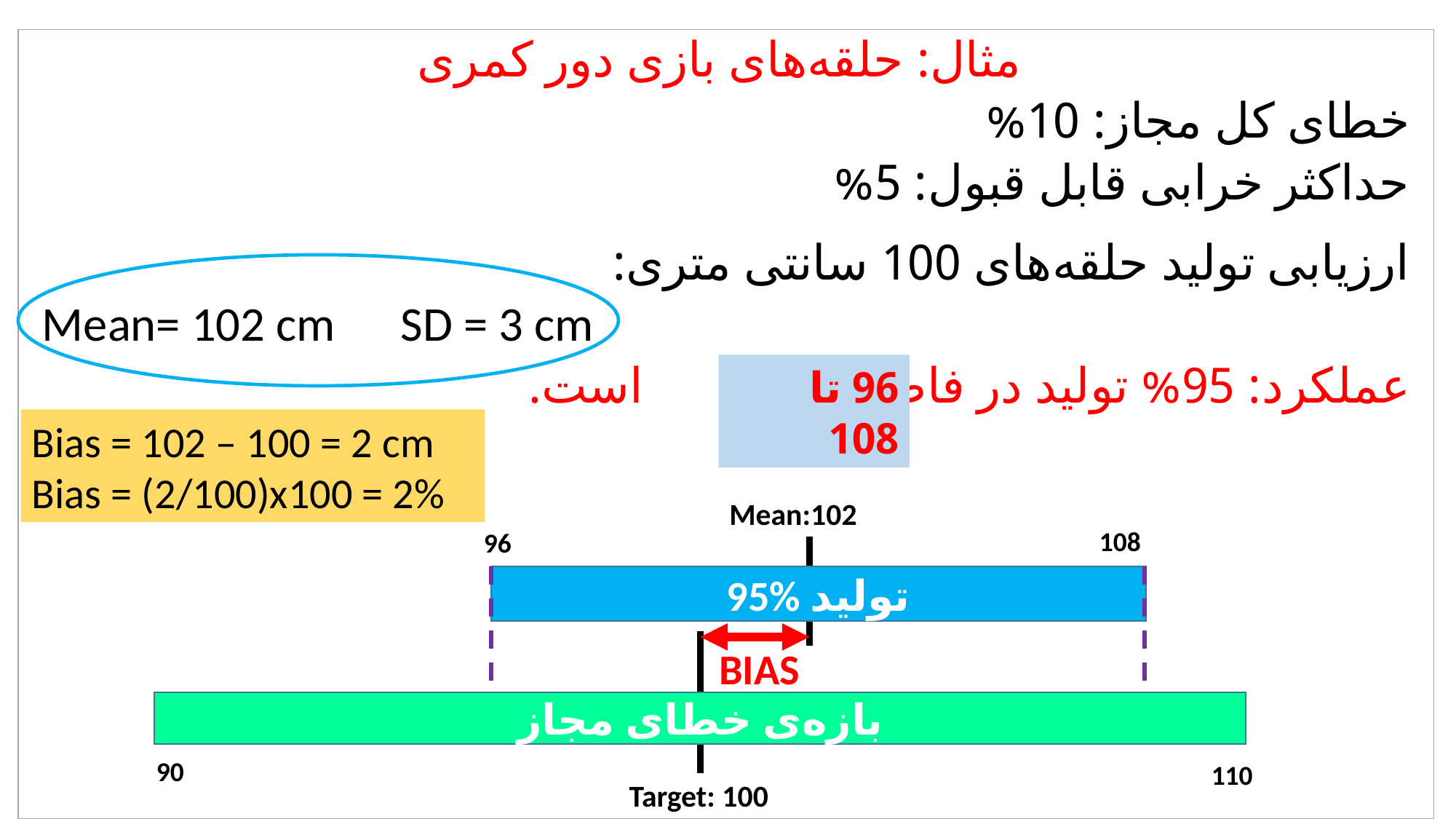

مثال: حلقه‌های بازی دور کمری
خطای کل مجاز: 10%
حداکثر خرابی قابل قبول: 5%
ارزیابی تولید حلقه‌های 100 سانتی متری:
Mean= 102 cm      SD = 3 cm
عملکرد: 95% تولید در فاصله                است.

96 تا 108
Bias = 102 – 100 = 2 cm
Bias = (2/100)x100 = 2%
Mean:102
108
96

95% تولید
BIAS
بازه‌ی خطای مجاز
90
110
165
Target: 100